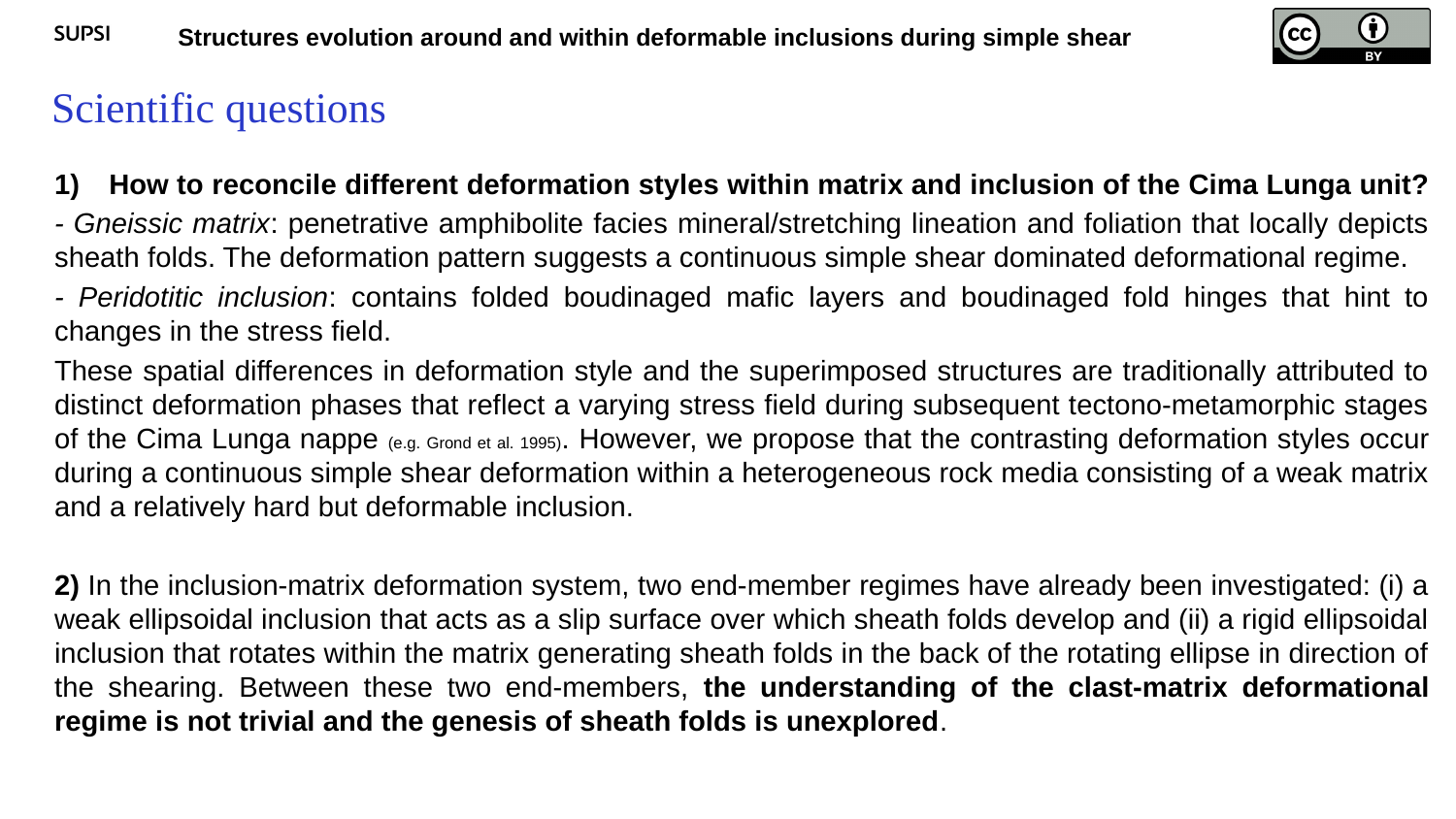

Scientific questions
How to reconcile different deformation styles within matrix and inclusion of the Cima Lunga unit?
- Gneissic matrix: penetrative amphibolite facies mineral/stretching lineation and foliation that locally depicts sheath folds. The deformation pattern suggests a continuous simple shear dominated deformational regime.
- Peridotitic inclusion: contains folded boudinaged mafic layers and boudinaged fold hinges that hint to changes in the stress field.
These spatial differences in deformation style and the superimposed structures are traditionally attributed to distinct deformation phases that reflect a varying stress field during subsequent tectono-metamorphic stages of the Cima Lunga nappe (e.g. Grond et al. 1995). However, we propose that the contrasting deformation styles occur during a continuous simple shear deformation within a heterogeneous rock media consisting of a weak matrix and a relatively hard but deformable inclusion.

2) In the inclusion-matrix deformation system, two end-member regimes have already been investigated: (i) a weak ellipsoidal inclusion that acts as a slip surface over which sheath folds develop and (ii) a rigid ellipsoidal inclusion that rotates within the matrix generating sheath folds in the back of the rotating ellipse in direction of the shearing. Between these two end-members, the understanding of the clast-matrix deformational regime is not trivial and the genesis of sheath folds is unexplored.